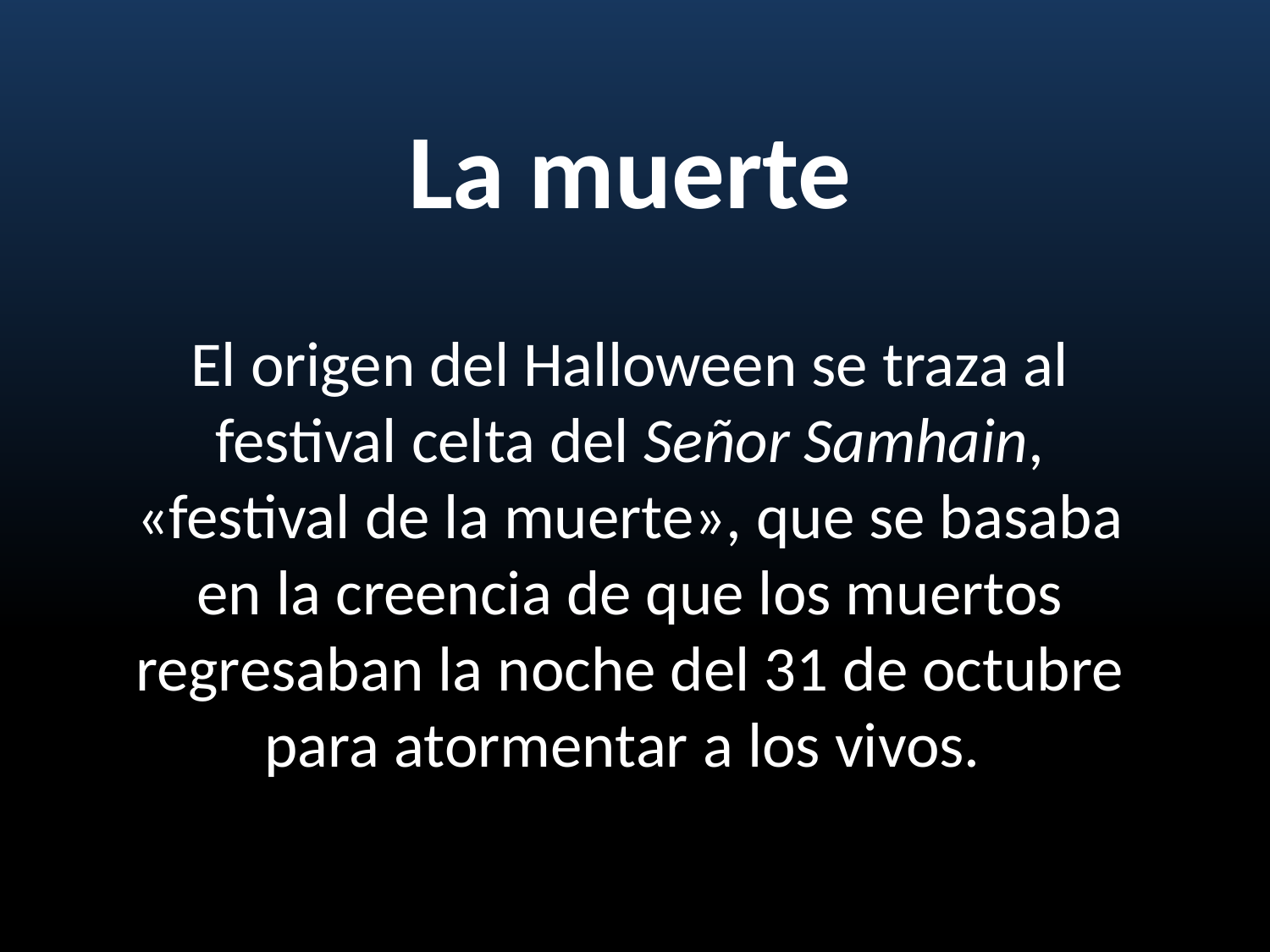

# La muerte El origen del Halloween se traza al festival celta del Señor Samhain, «festival de la muerte», que se basaba en la creencia de que los muertos regresaban la noche del 31 de octubre para atormentar a los vivos.